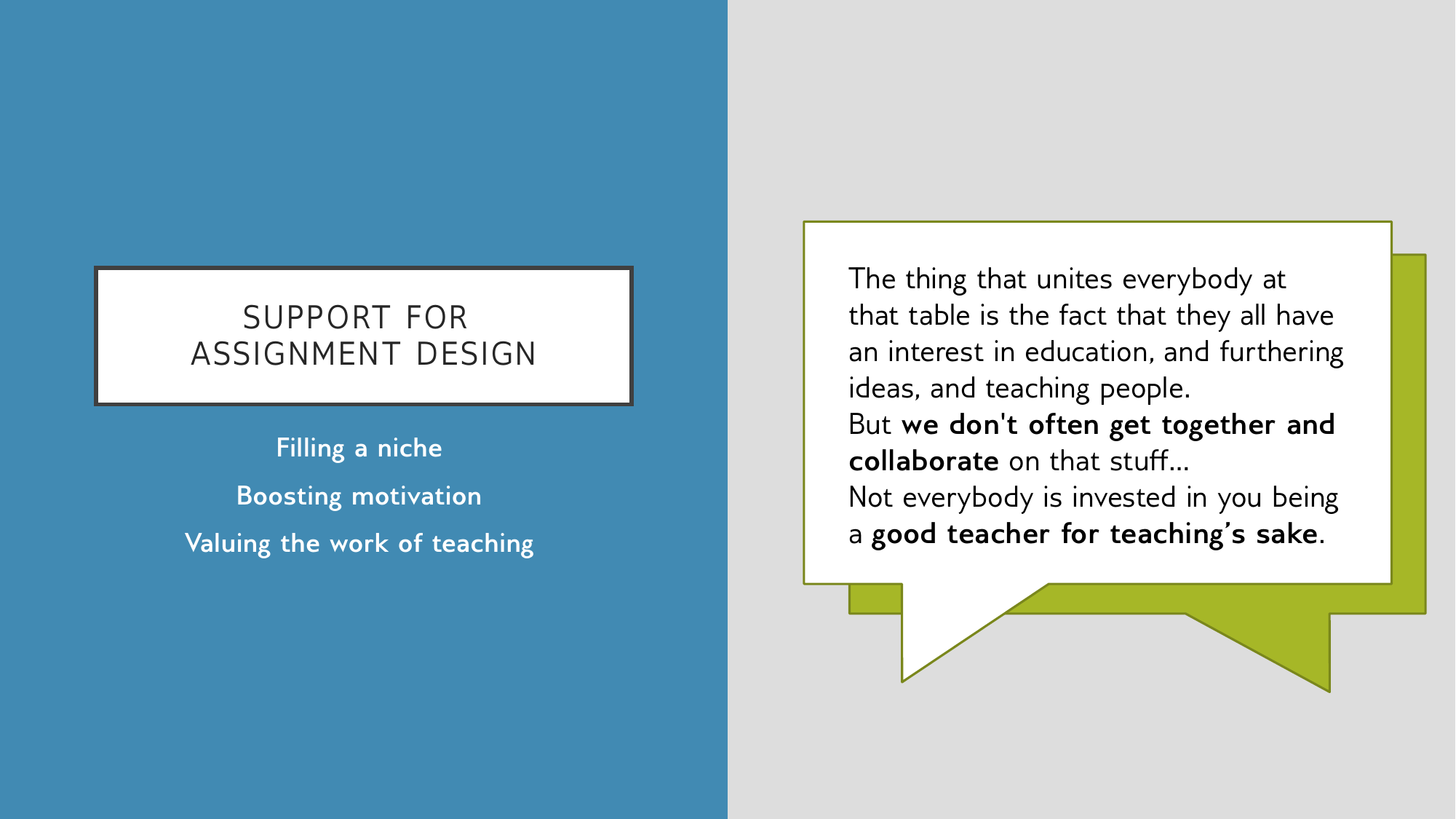

The thing that unites everybody at that table is the fact that they all have an interest in education, and furthering ideas, and teaching people.
But we don't often get together and collaborate on that stuff…
Not everybody is invested in you being a good teacher for teaching’s sake.

# support for Assignment design
Filling a niche
Boosting motivation
Valuing the work of teaching